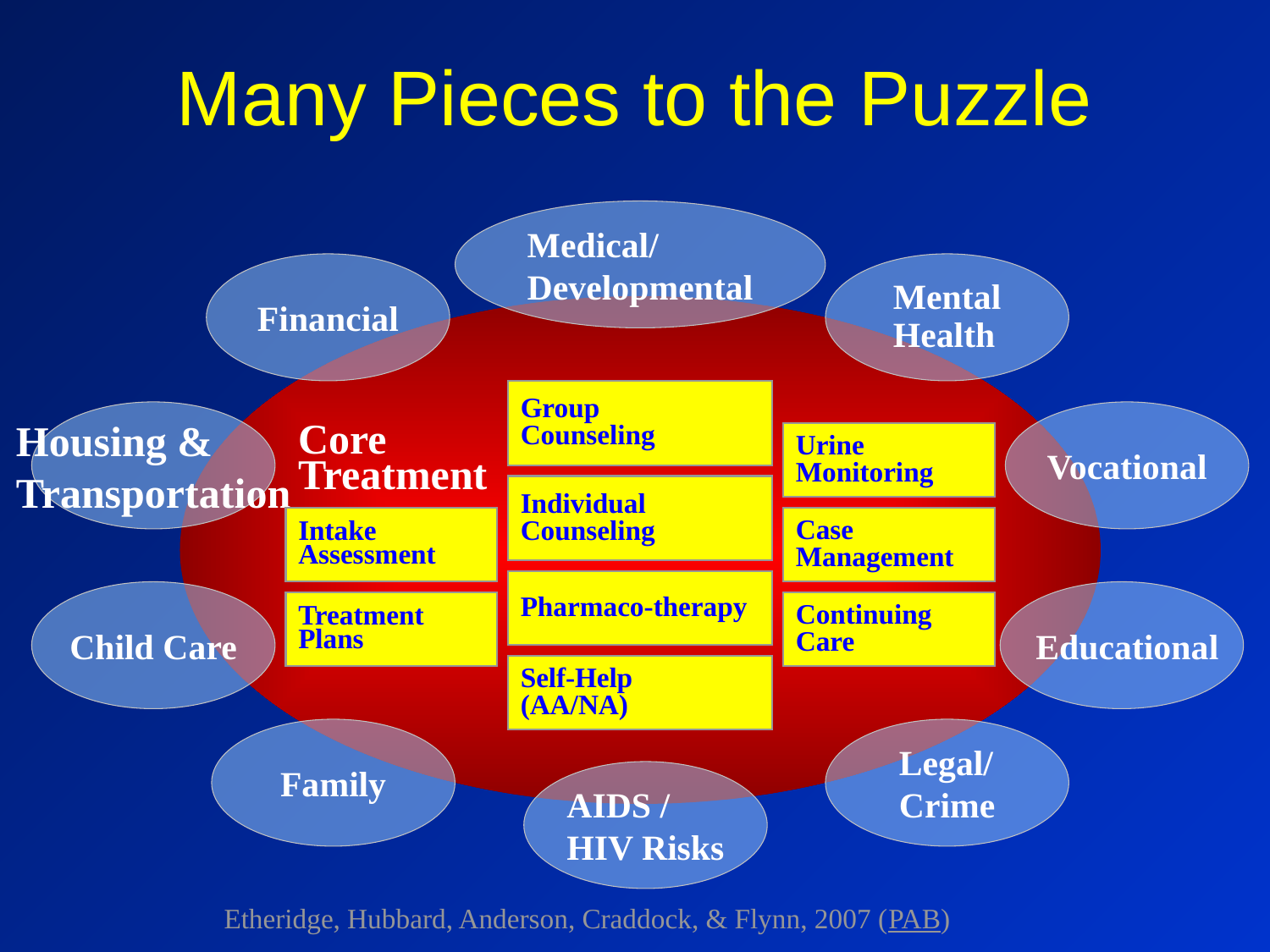

Many Pieces to the Puzzle
Medical/
Developmental
Financial
Mental Health

Group
Counseling
Individual
Counseling
Pharmaco-therapy
Self-Help
(AA/NA)
Housing &
Transportation
Vocational
Core
Treatment
Intake
Assessment
Treatment
Plans
Urine Monitoring
Case Management
Continuing Care
Child Care
Educational
Family
Legal/
Crime
AIDS / HIV Risks
Etheridge, Hubbard, Anderson, Craddock, & Flynn, 2007 (PAB)